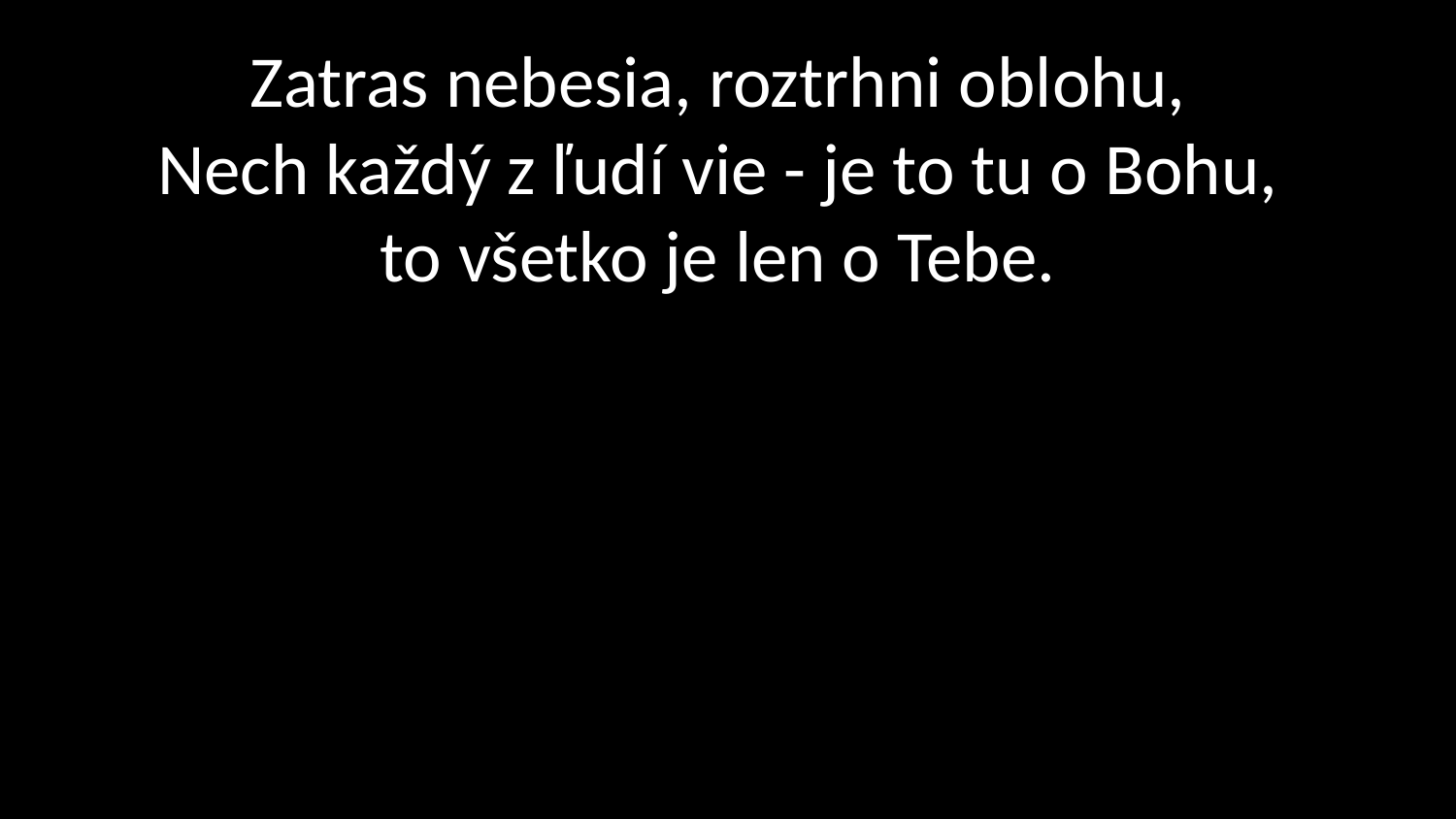

# Zatras nebesia, roztrhni oblohu, Nech každý z ľudí vie - je to tu o Bohu, to všetko je len o Tebe.